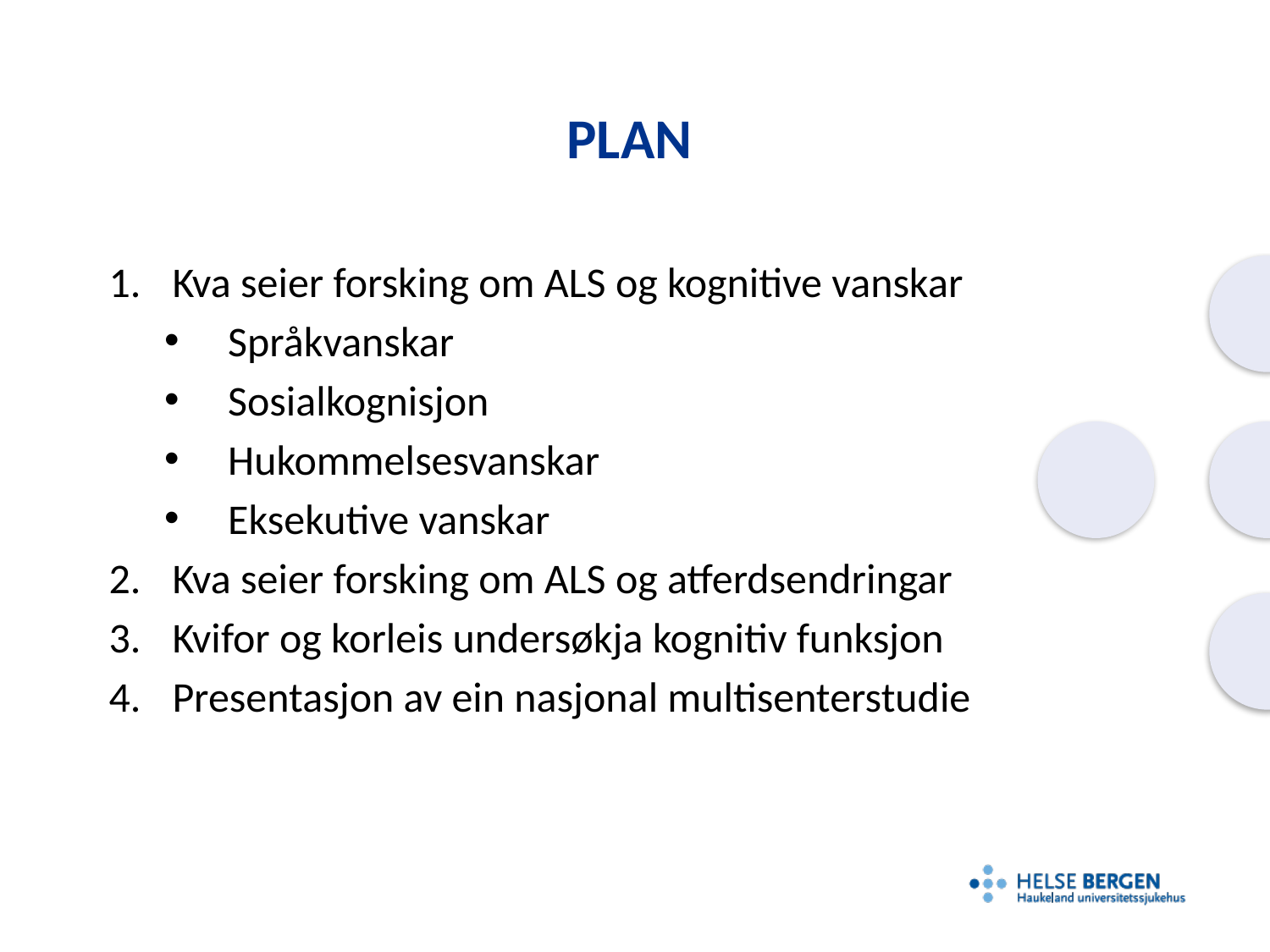

# Plan
Kva seier forsking om ALS og kognitive vanskar
Språkvanskar
Sosialkognisjon
Hukommelsesvanskar
Eksekutive vanskar
Kva seier forsking om ALS og atferdsendringar
Kvifor og korleis undersøkja kognitiv funksjon
Presentasjon av ein nasjonal multisenterstudie